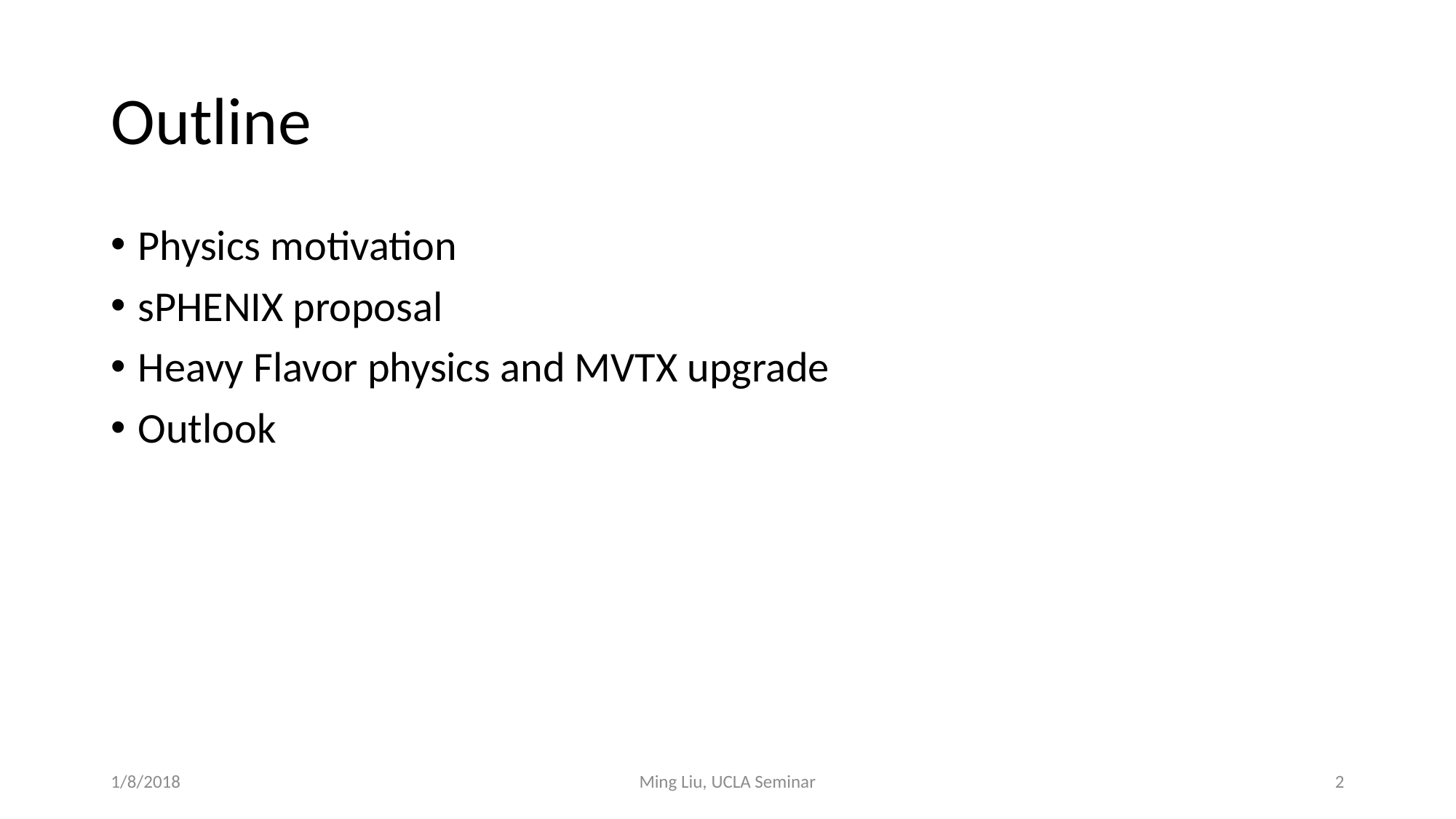

# Outline
Physics motivation
sPHENIX proposal
Heavy Flavor physics and MVTX upgrade
Outlook
1/8/2018
Ming Liu, UCLA Seminar
2